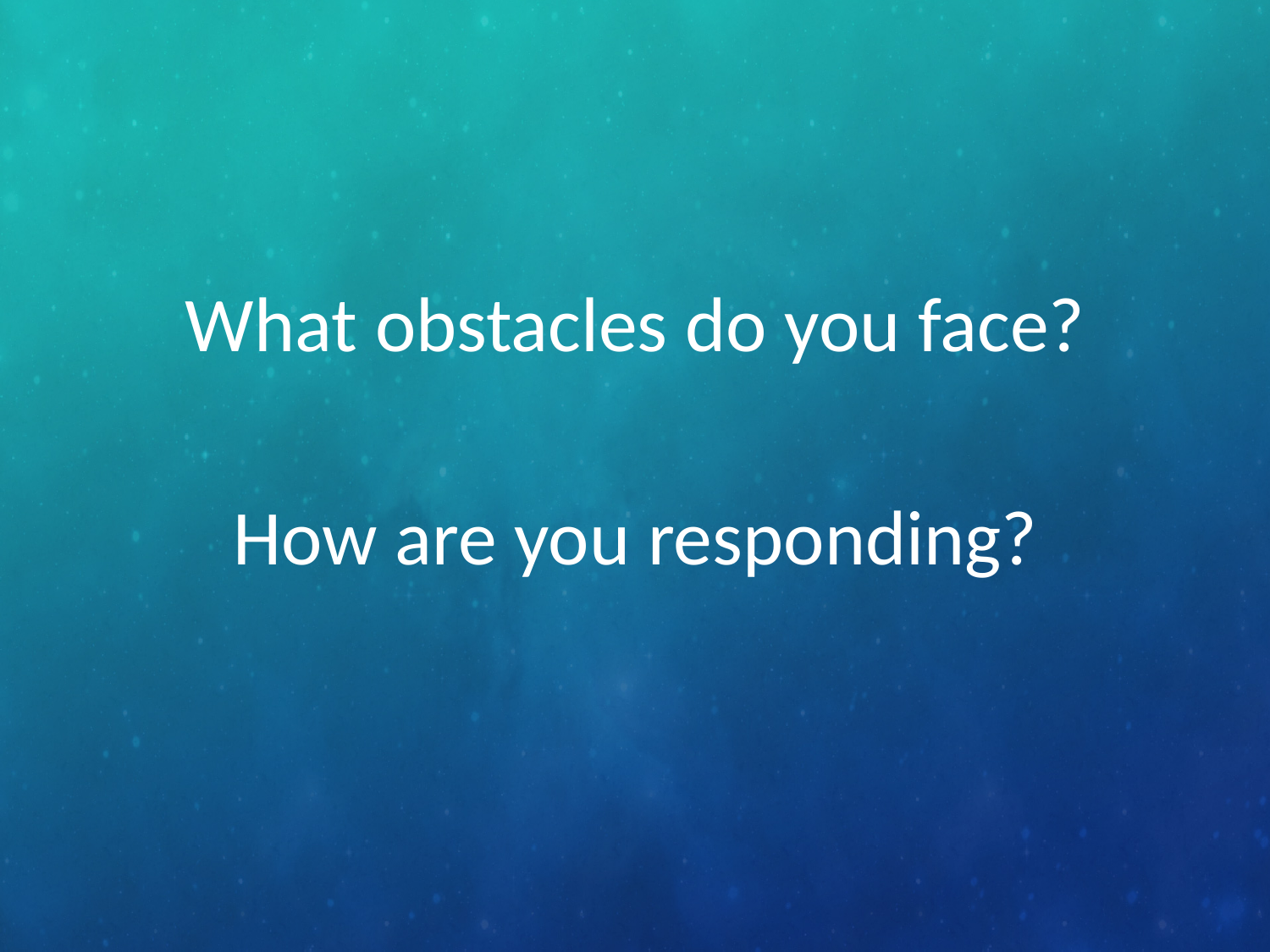

What obstacles do you face?

How are you responding?